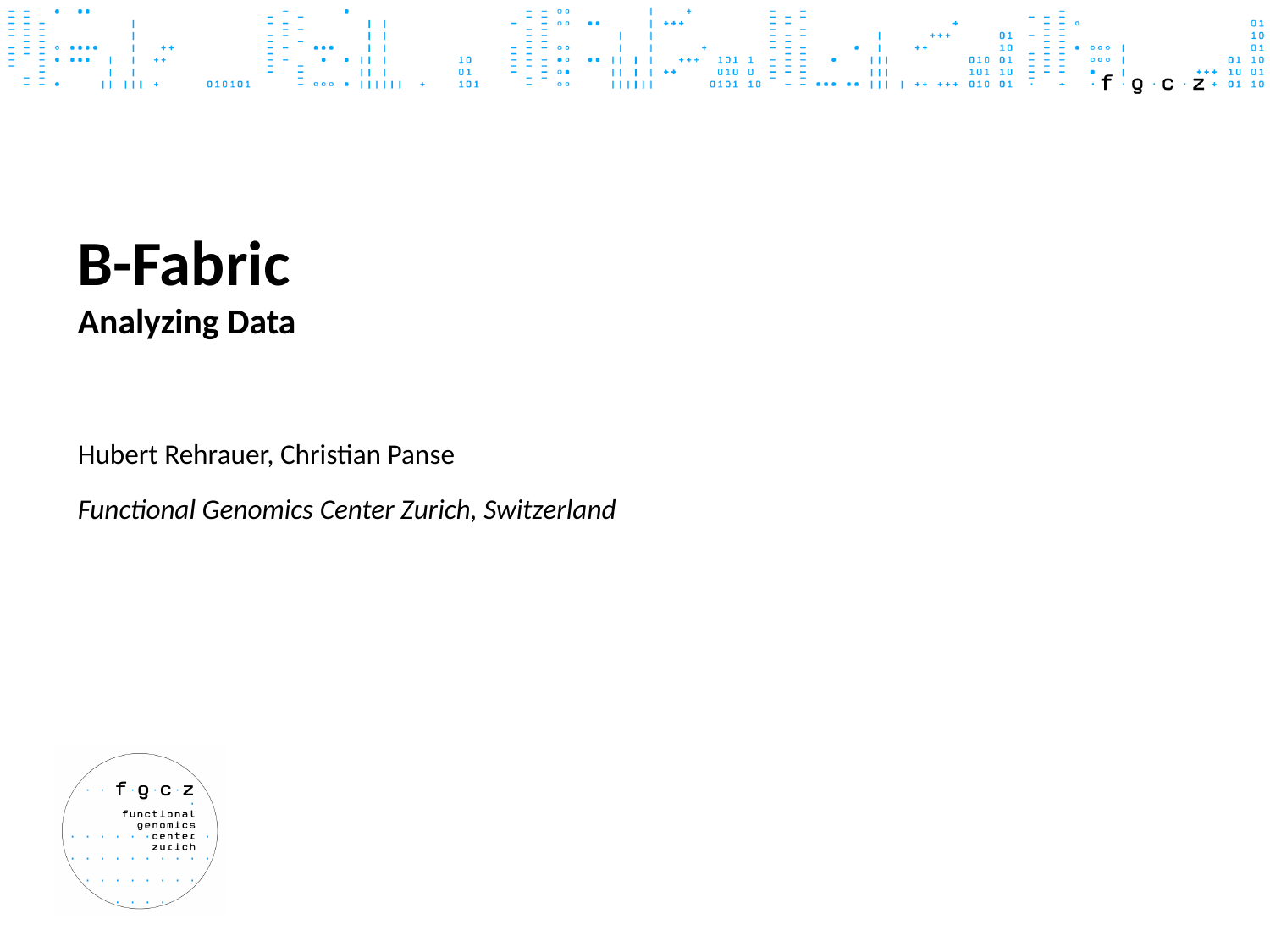

# B-Fabric Analyzing Data
Hubert Rehrauer, Christian Panse
Functional Genomics Center Zurich, Switzerland